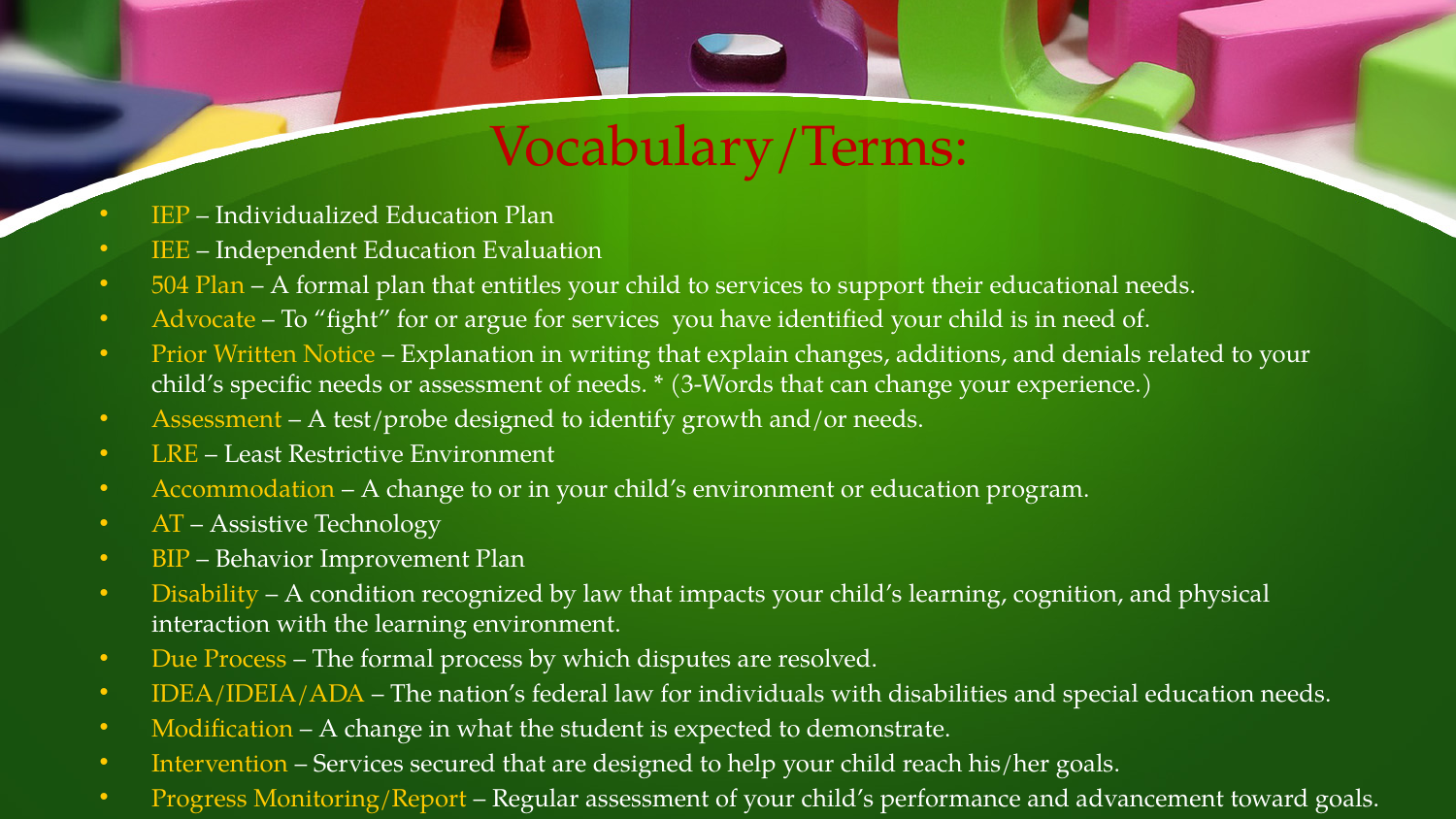

# Vocabulary/Terms:
IEP – Individualized Education Plan
IEE – Independent Education Evaluation
504 Plan – A formal plan that entitles your child to services to support their educational needs.
Advocate – To “fight” for or argue for services  you have identified your child is in need of.
Prior Written Notice – Explanation in writing that explain changes, additions, and denials related to your child’s specific needs or assessment of needs. * (3-Words that can change your experience.)
Assessment – A test/probe designed to identify growth and/or needs.
LRE – Least Restrictive Environment
Accommodation – A change to or in your child’s environment or education program.
AT – Assistive Technology
BIP – Behavior Improvement Plan
Disability – A condition recognized by law that impacts your child’s learning, cognition, and physical interaction with the learning environment.
Due Process – The formal process by which disputes are resolved.
IDEA/IDEIA/ADA – The nation’s federal law for individuals with disabilities and special education needs.
Modification – A change in what the student is expected to demonstrate.
Intervention – Services secured that are designed to help your child reach his/her goals.
Progress Monitoring/Report – Regular assessment of your child’s performance and advancement toward goals.